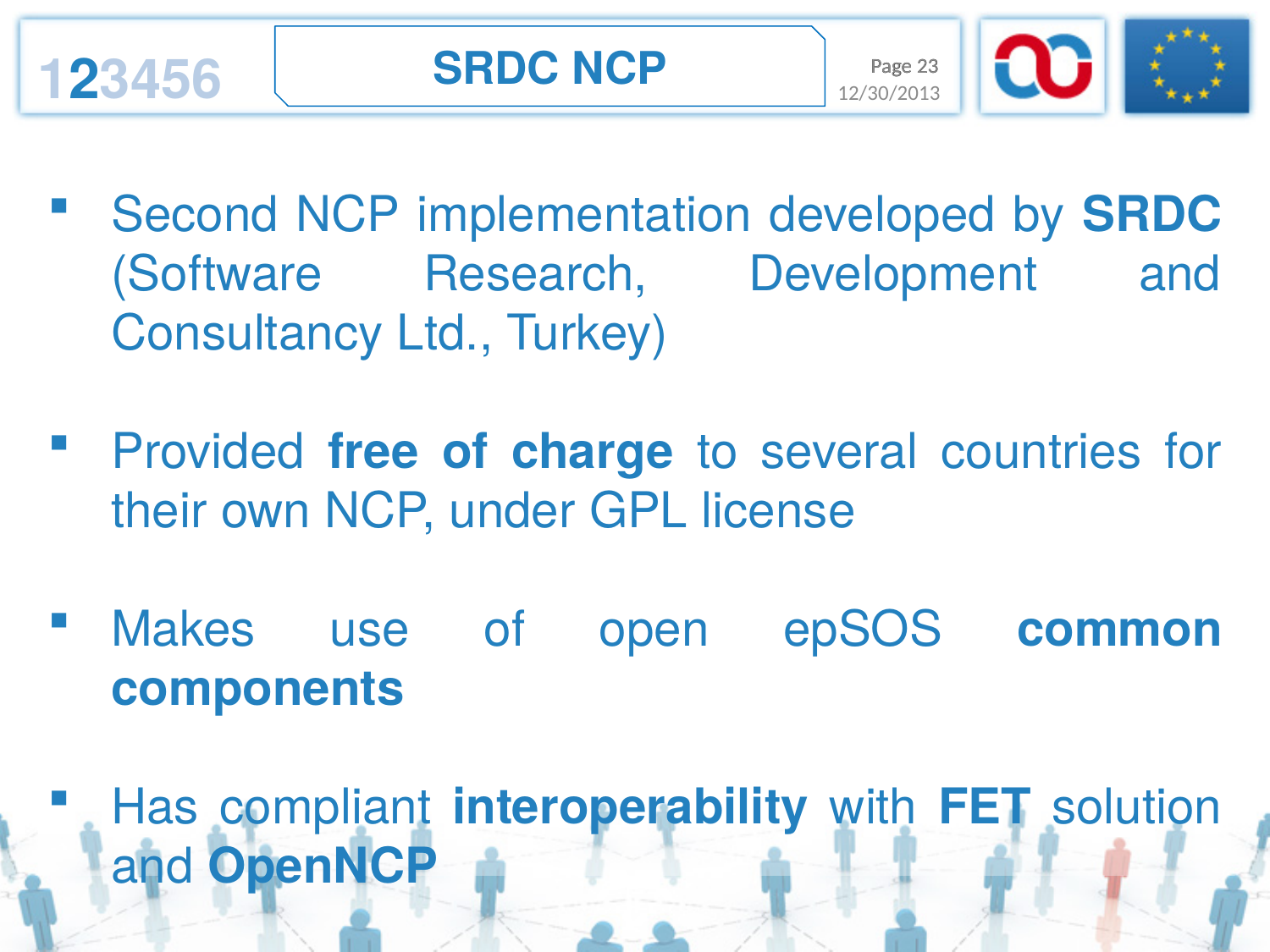

SRDC NCP
123456
Page 23
Page 23
12/30/2013
Second NCP implementation developed by SRDC (Software Research, Development and Consultancy Ltd., Turkey)

Provided free of charge to several countries for their own NCP, under GPL license

Makes use of open epSOS common components

Has compliant interoperability with FET solution and OpenNCP